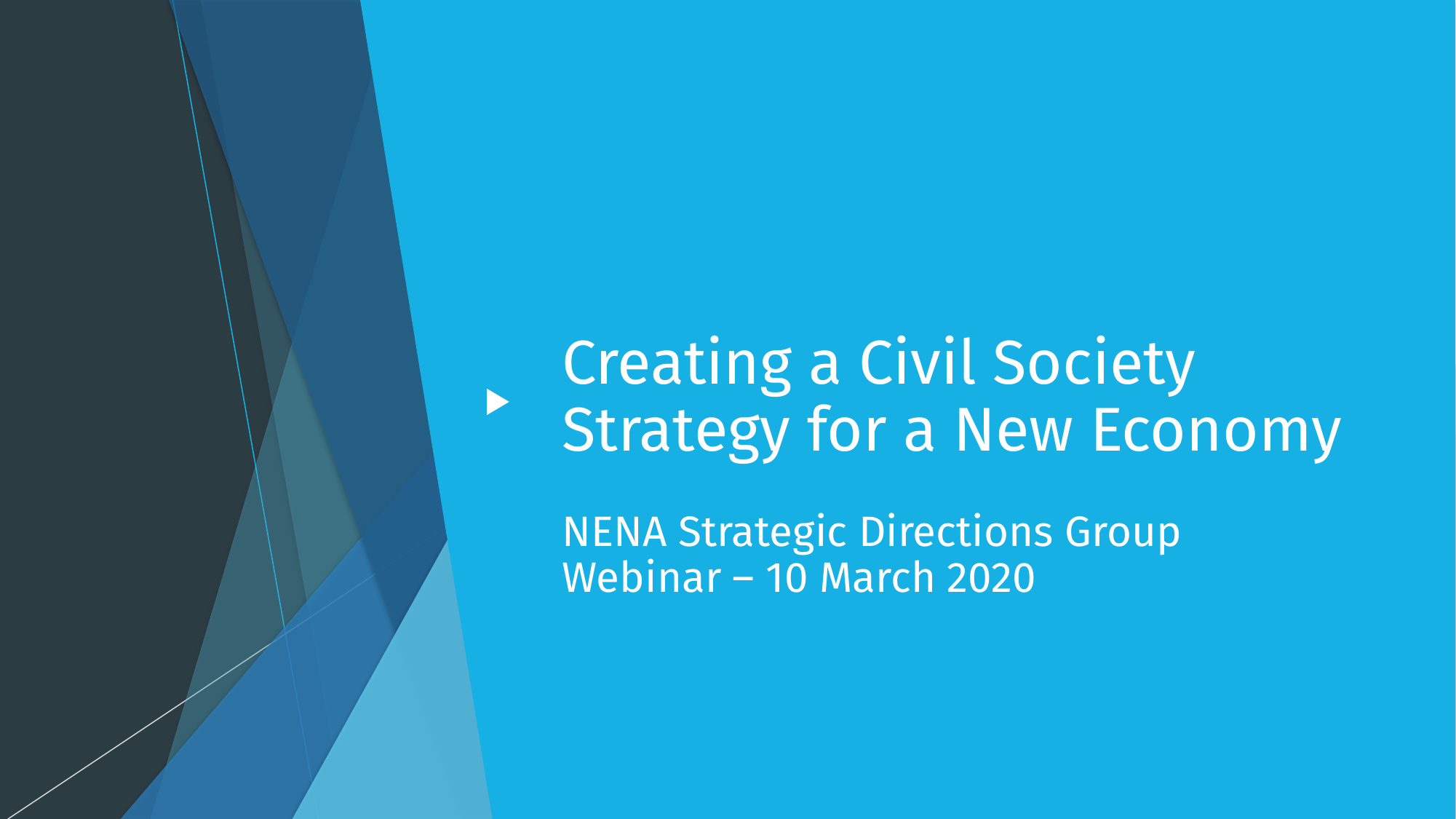

# Creating a Civil Society Strategy for a New Economy NENA Strategic Directions Group Webinar – 10 March 2020